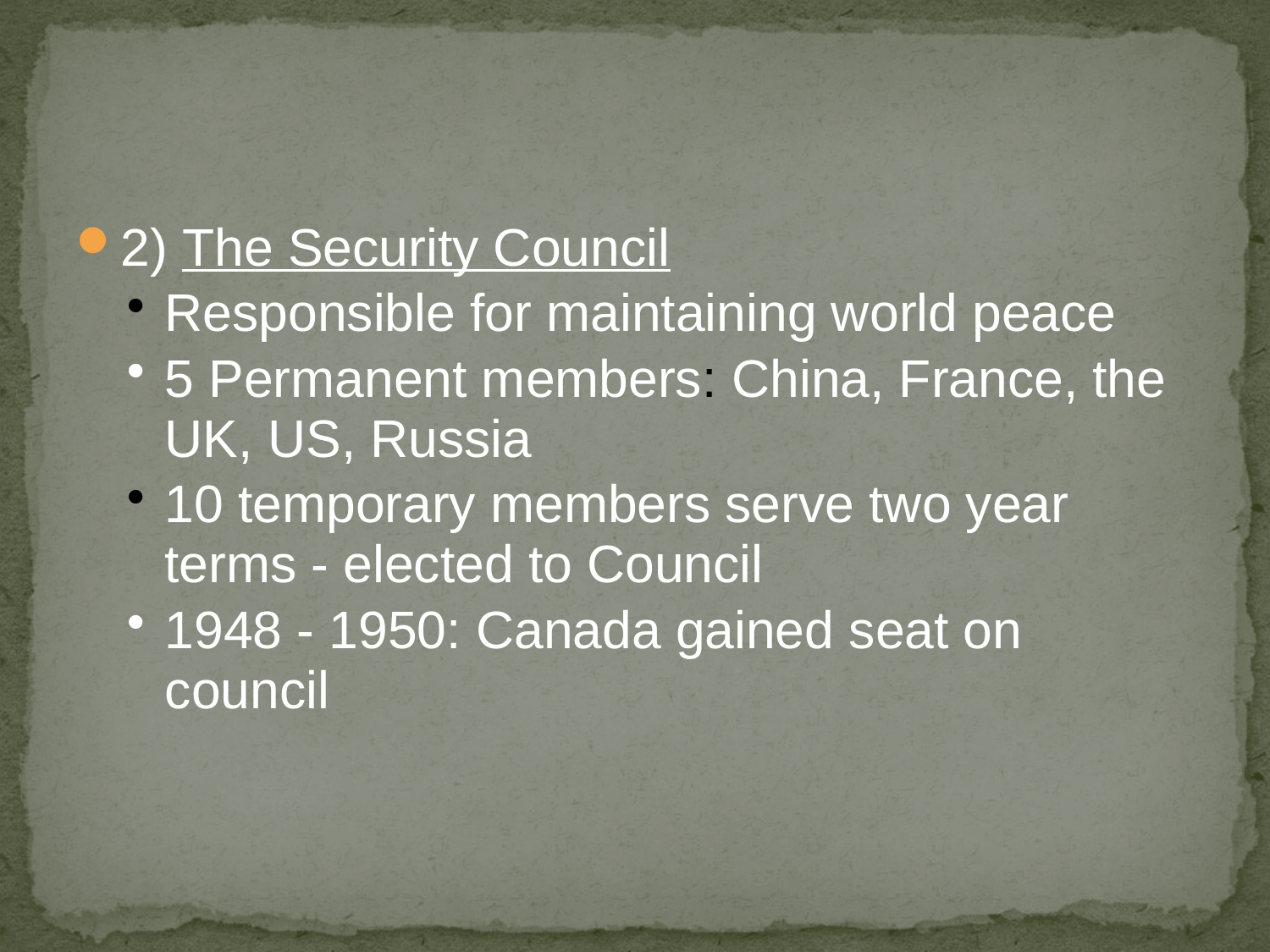

#
2) The Security Council
Responsible for maintaining world peace
5 Permanent members: China, France, the UK, US, Russia
10 temporary members serve two year terms - elected to Council
1948 - 1950: Canada gained seat on council